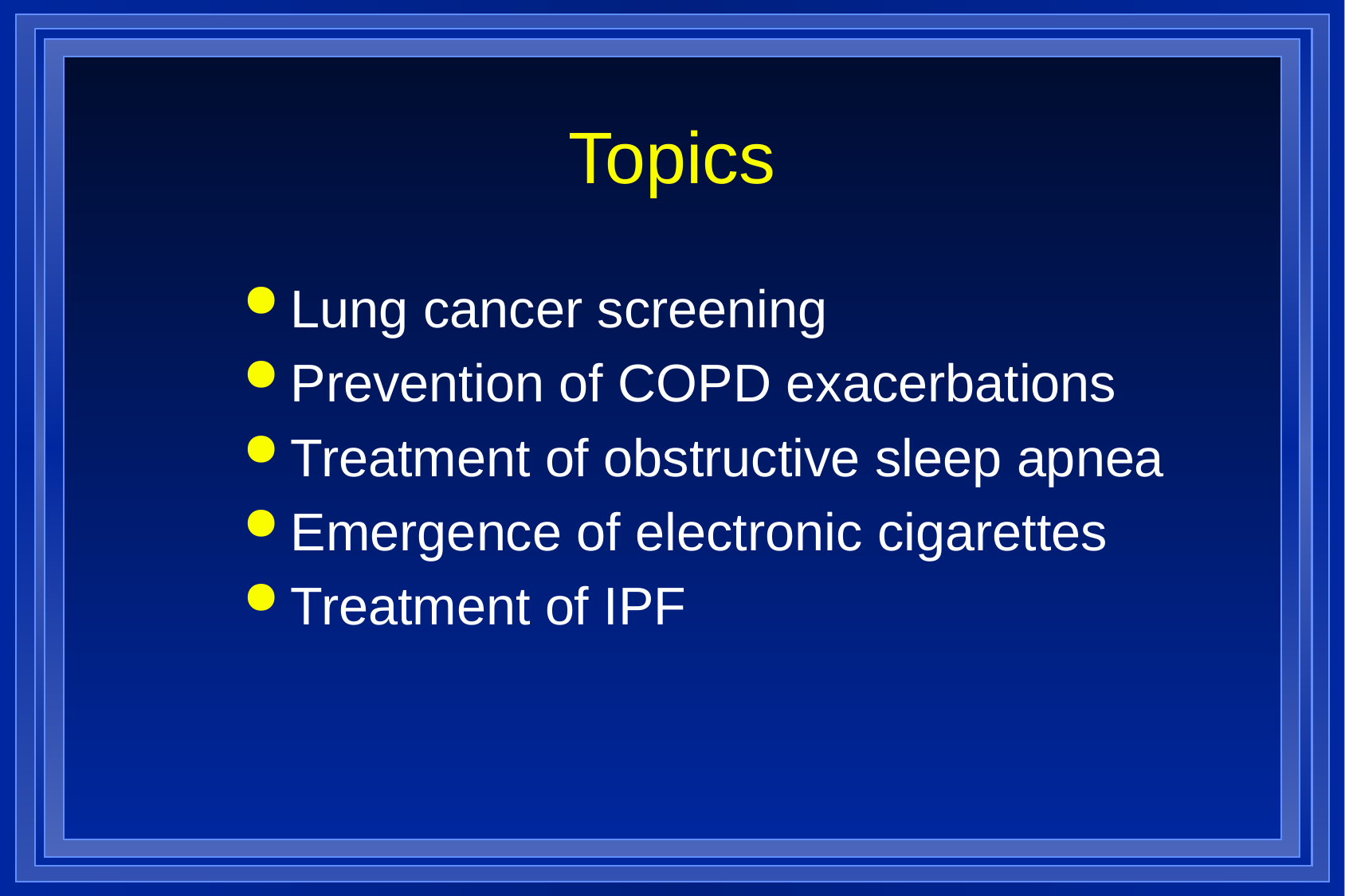

# Topics
Lung cancer screening
Prevention of COPD exacerbations
Treatment of obstructive sleep apnea
Emergence of electronic cigarettes
Treatment of IPF